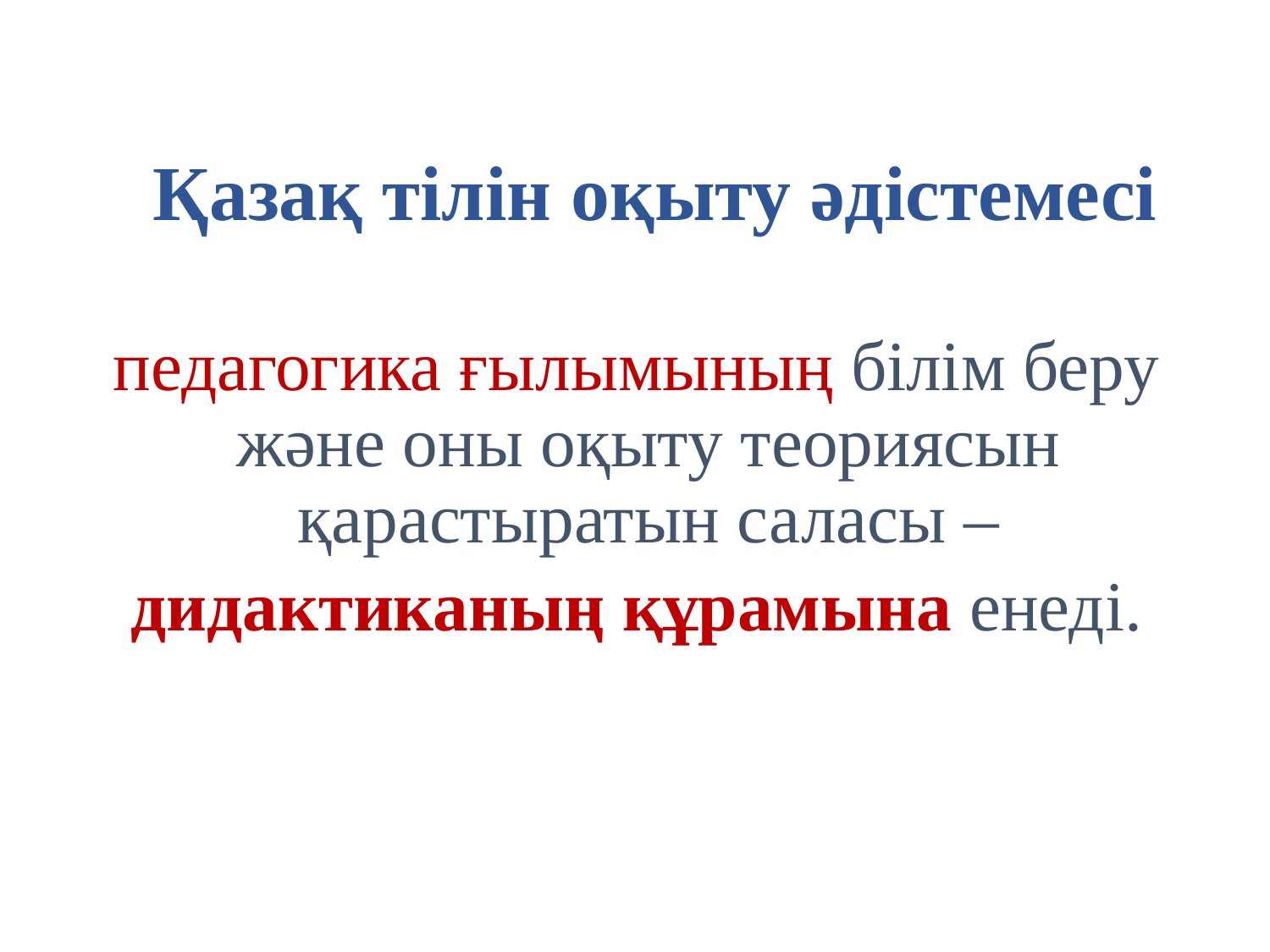

# Қазақ тілін оқыту әдістемесі
педагогика ғылымының білім беру және оны оқыту теориясын қарастыратын саласы –
дидактиканың құрамына енеді.